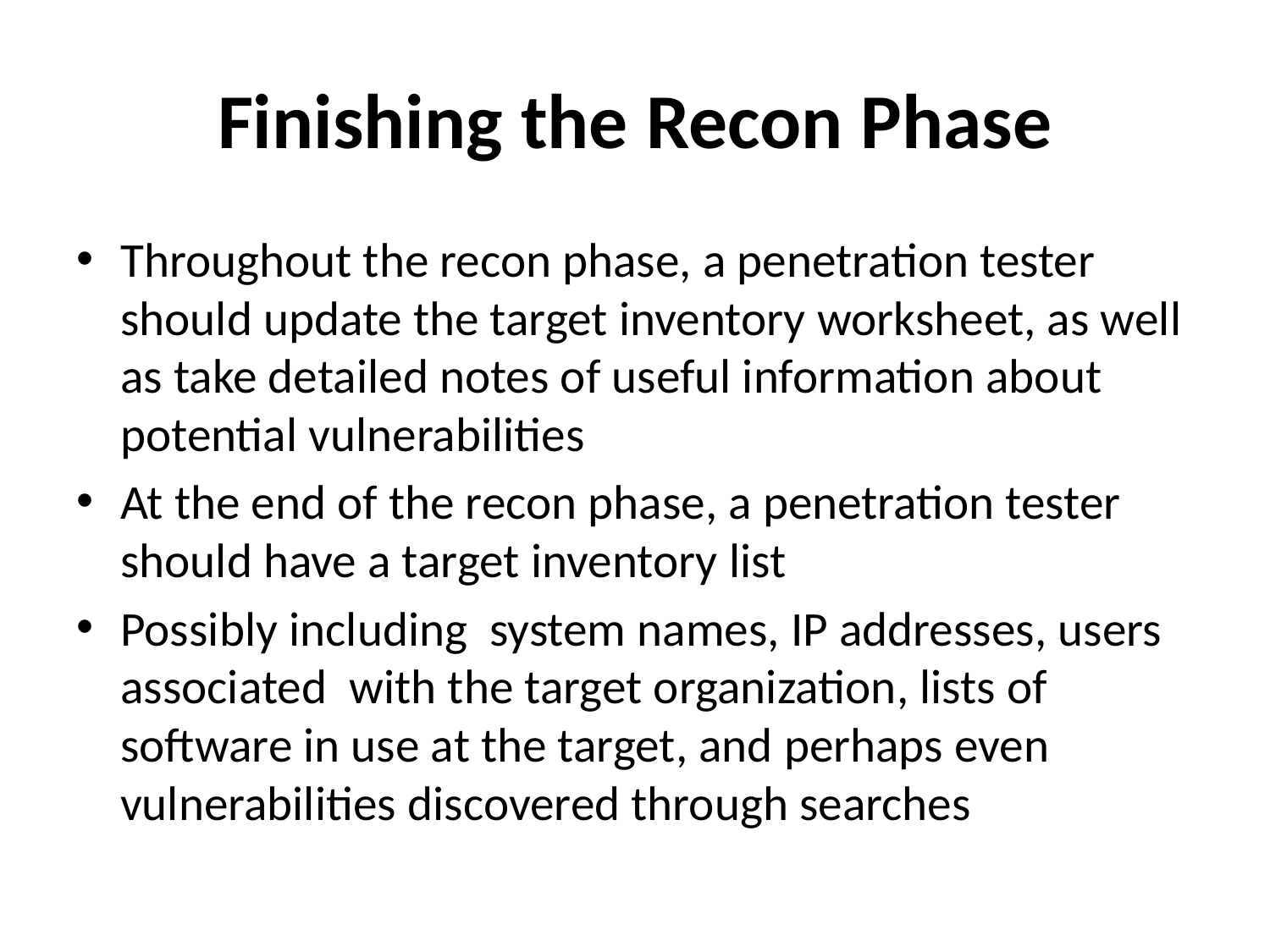

# Finishing the Recon Phase
Throughout the recon phase, a penetration tester should update the target inventory worksheet, as well as take detailed notes of useful information about potential vulnerabilities
At the end of the recon phase, a penetration tester should have a target inventory list
Possibly including  system names, IP addresses, users associated  with the target organization, lists of software in use at the target, and perhaps even vulnerabilities discovered through searches